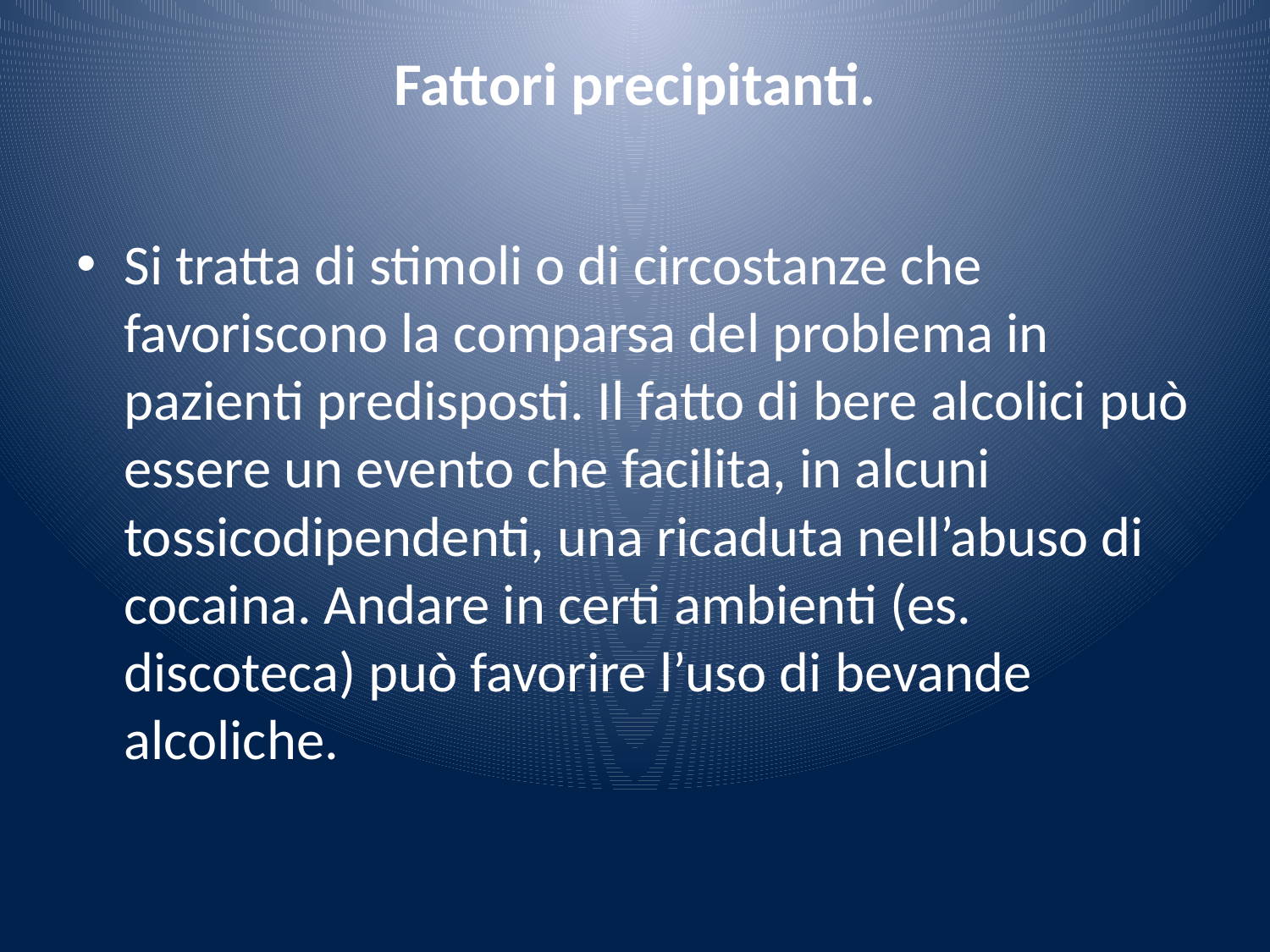

# Fattori precipitanti.
Si tratta di stimoli o di circostanze che favoriscono la comparsa del problema in pazienti predisposti. Il fatto di bere alcolici può essere un evento che facilita, in alcuni tossicodipendenti, una ricaduta nell’abuso di cocaina. Andare in certi ambienti (es. discoteca) può favorire l’uso di bevande alcoliche.